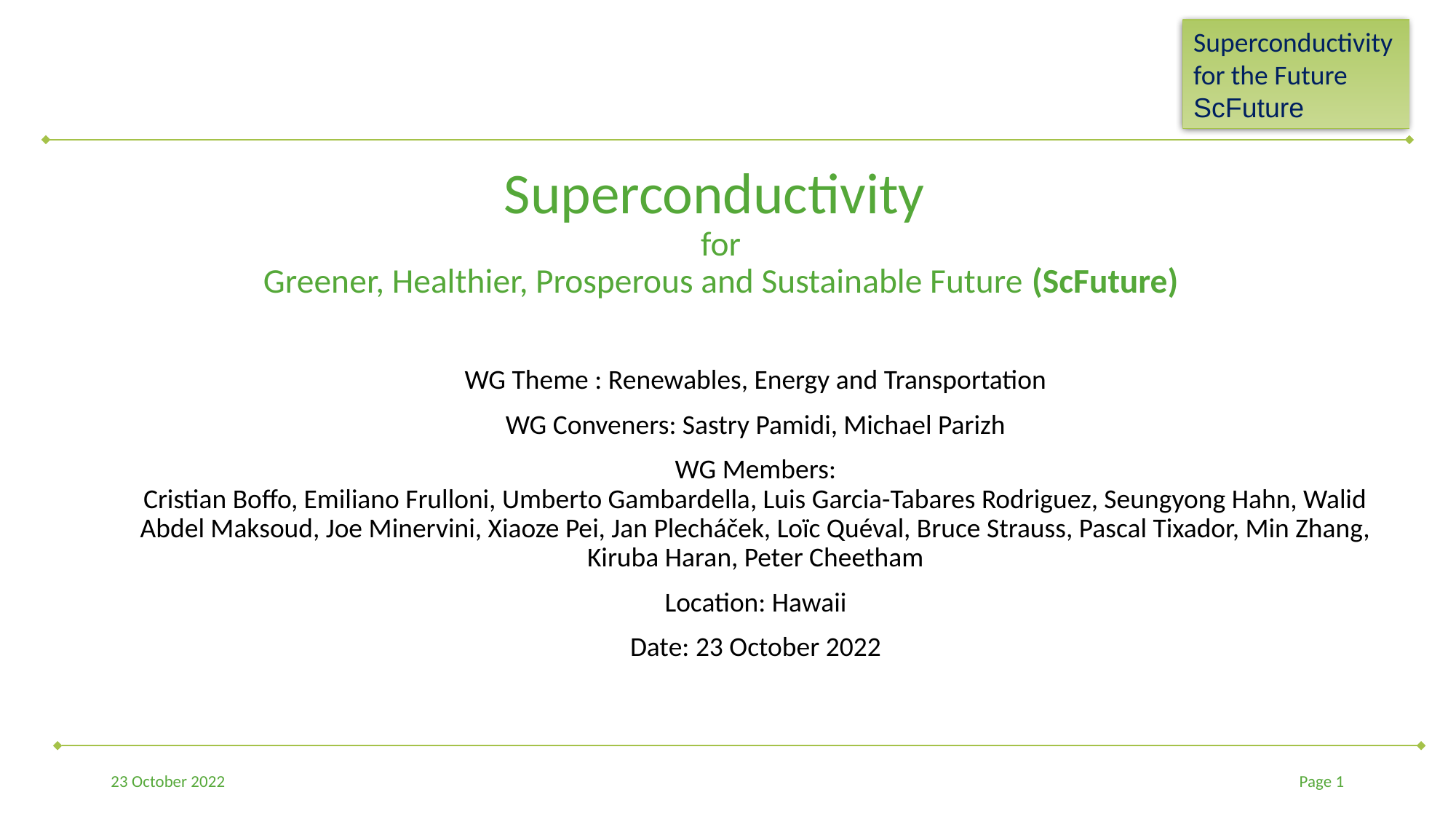

# Superconductivity for Greener, Healthier, Prosperous and Sustainable Future (ScFuture)
WG Theme : Renewables, Energy and Transportation
WG Conveners: Sastry Pamidi, Michael Parizh
WG Members:
Cristian Boffo, Emiliano Frulloni, Umberto Gambardella, Luis Garcia-Tabares Rodriguez, Seungyong Hahn, Walid Abdel Maksoud, Joe Minervini, Xiaoze Pei, Jan Plecháček, Loïc Quéval, Bruce Strauss, Pascal Tixador, Min Zhang, Kiruba Haran, Peter Cheetham
Location: Hawaii
Date: 23 October 2022
23 October 2022
Page 1